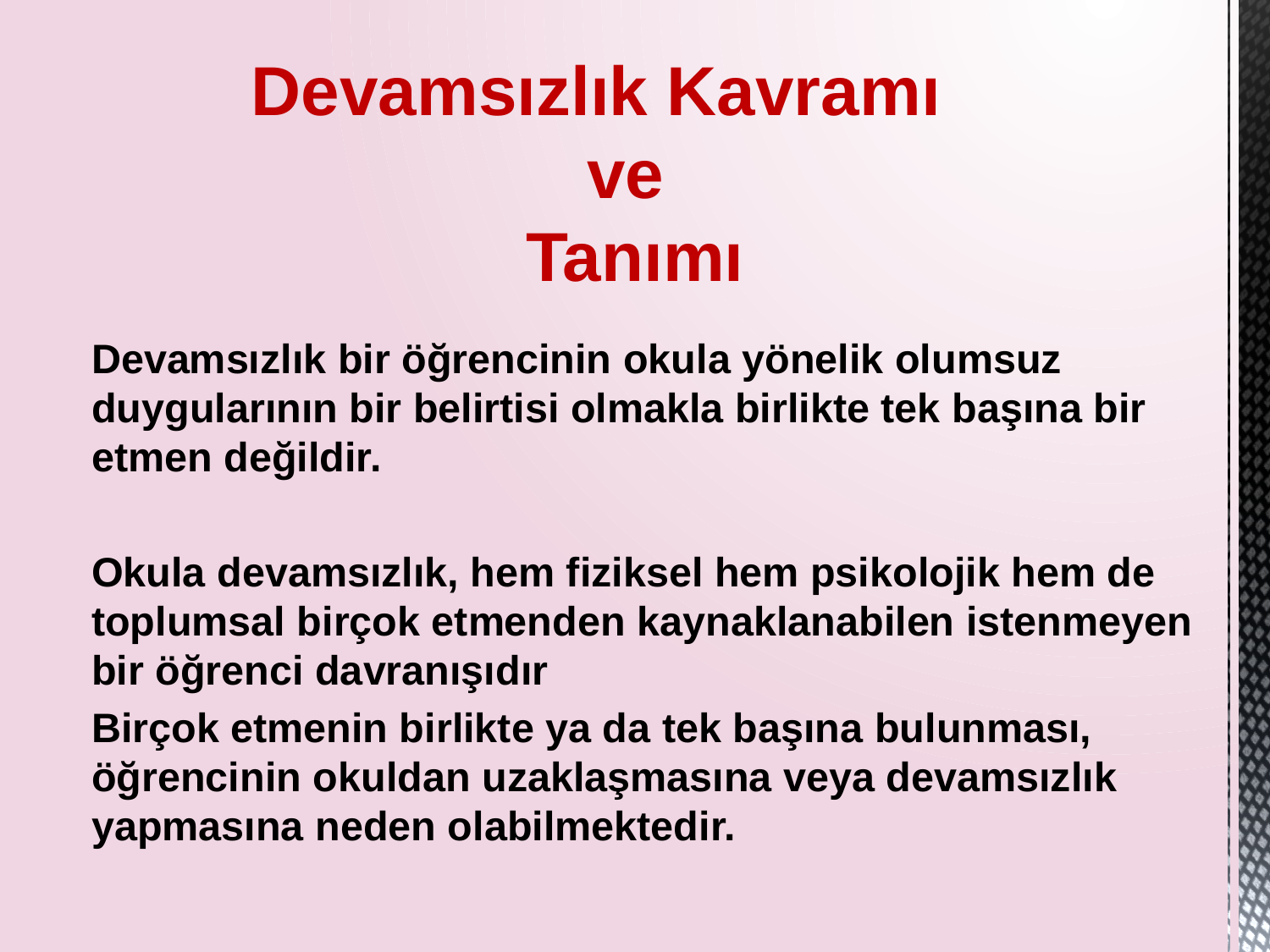

# Devamsızlık Kavramı ve Tanımı
Devamsızlık bir öğrencinin okula yönelik olumsuz duygularının bir belirtisi olmakla birlikte tek başına bir etmen değildir.

Okula devamsızlık, hem fiziksel hem psikolojik hem de toplumsal birçok etmenden kaynaklanabilen istenmeyen bir öğrenci davranışıdır
Birçok etmenin birlikte ya da tek başına bulunması, öğrencinin okuldan uzaklaşmasına veya devamsızlık yapmasına neden olabilmektedir.